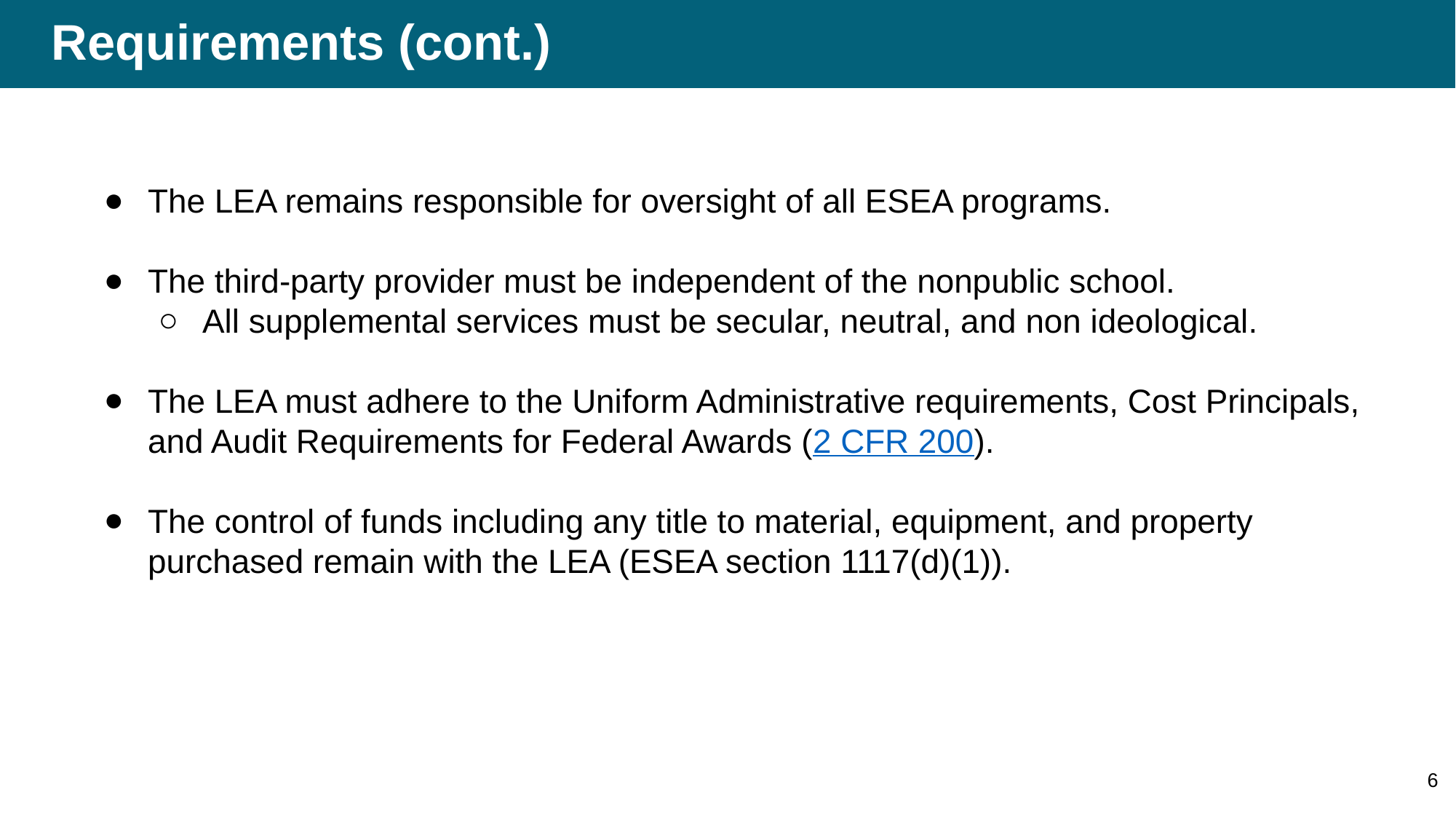

# Requirements (cont.)
The LEA remains responsible for oversight of all ESEA programs.

The third-party provider must be independent of the nonpublic school.
All supplemental services must be secular, neutral, and non ideological.

The LEA must adhere to the Uniform Administrative requirements, Cost Principals, and Audit Requirements for Federal Awards (2 CFR 200).

The control of funds including any title to material, equipment, and property purchased remain with the LEA (ESEA section 1117(d)(1)).

6